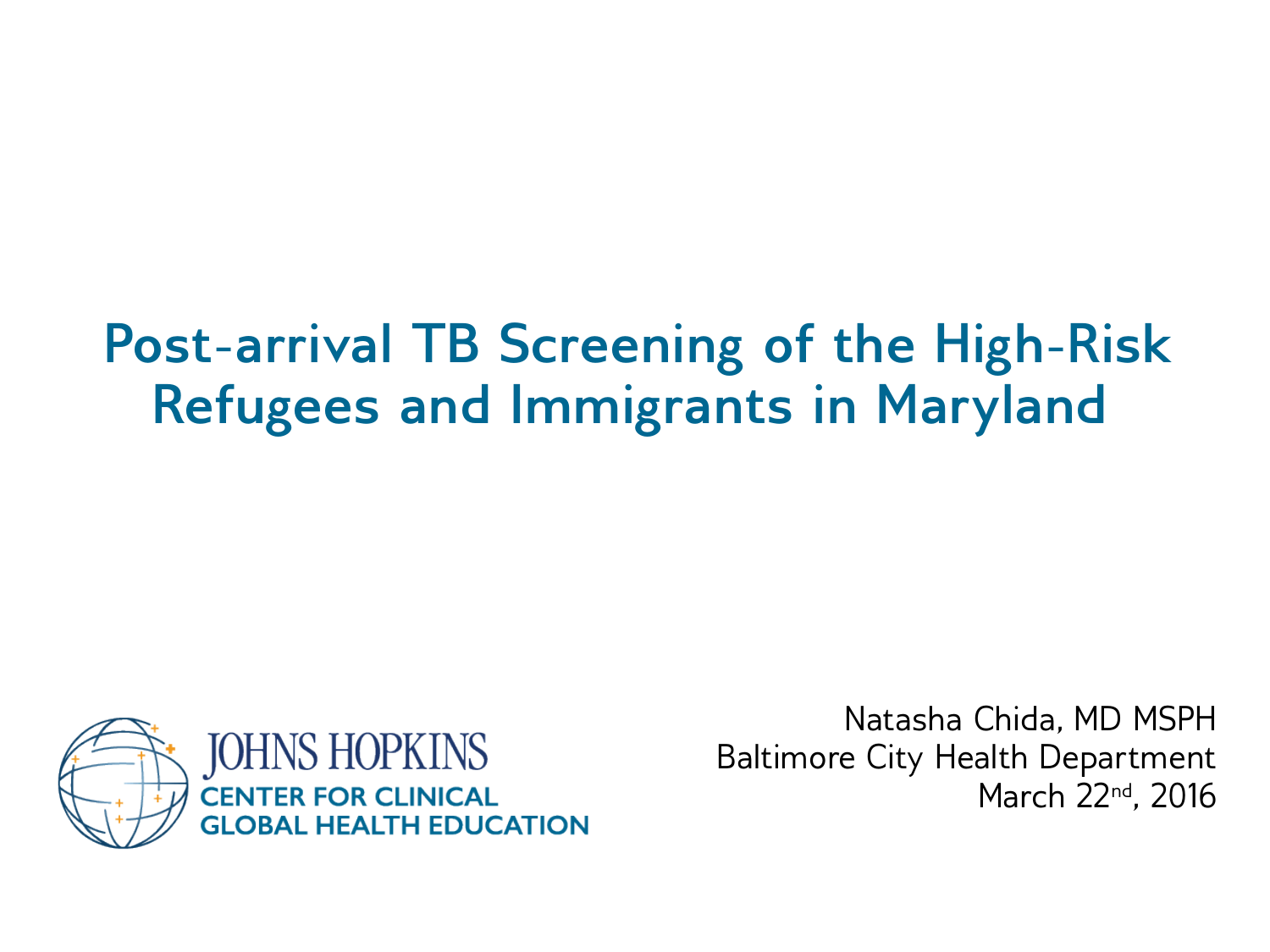

# Post-arrival TB Screening of the High-Risk Refugees and Immigrants in Maryland
Natasha Chida, MD MSPH
Baltimore City Health Department
March 22nd, 2016